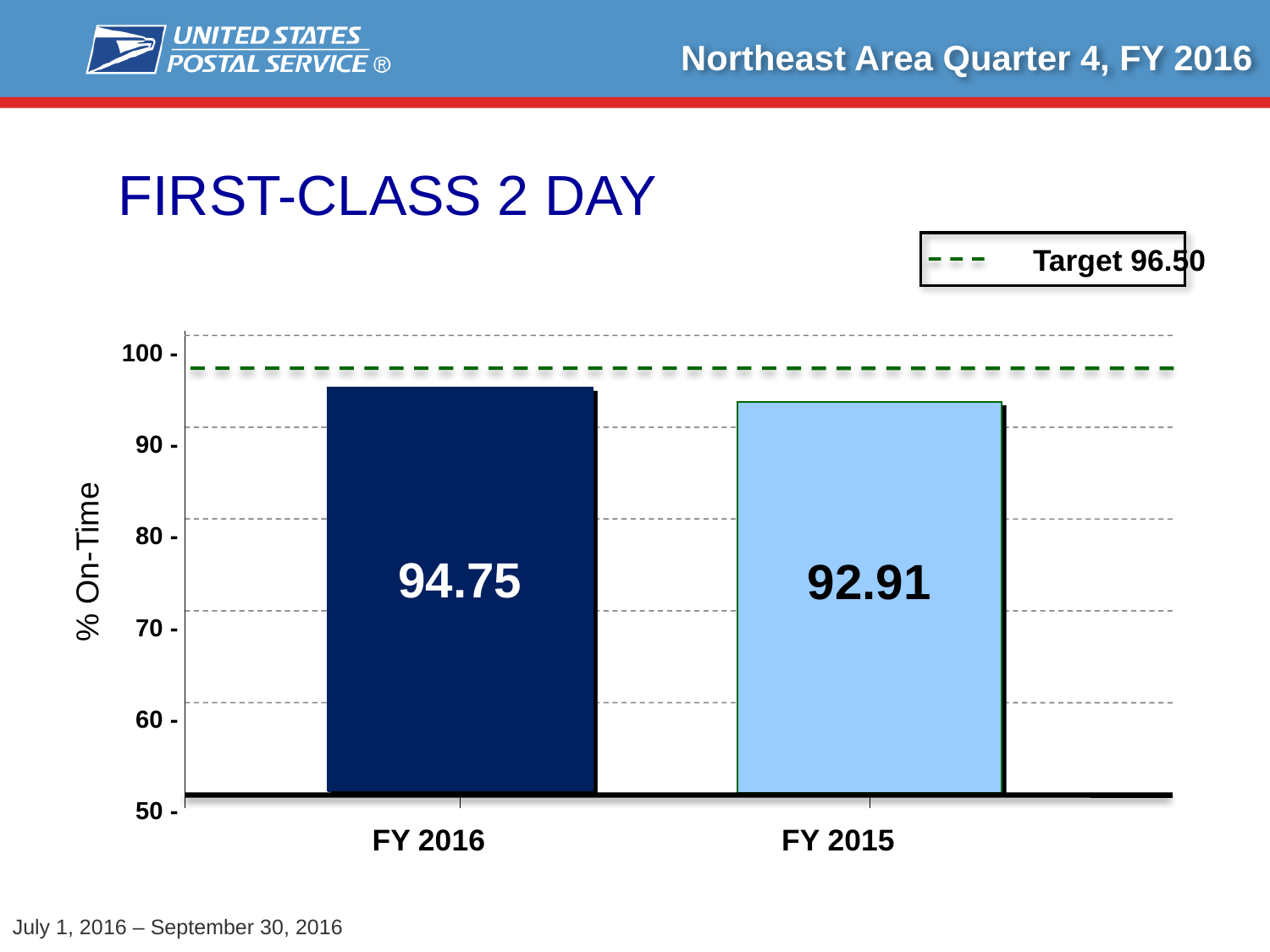

Northeast Area Quarter 4, FY 2016
First-Class 2 Day

Target 96.50

100 -
90 -
80 -
70 -
60 -
50 -

% On-Time
94.75
92.91

FY 2016
FY 2015
July 1, 2016 – September 30, 2016